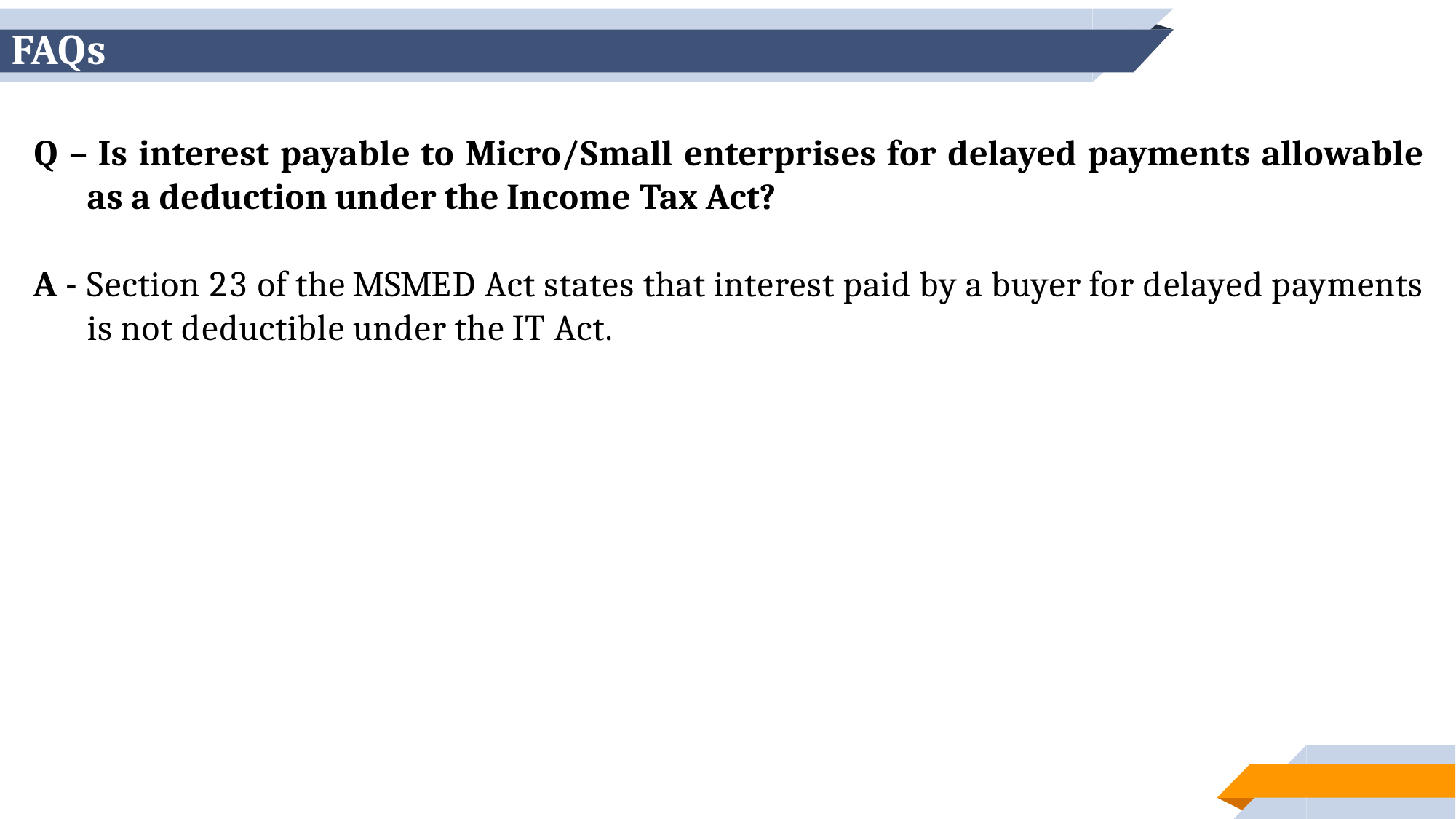

# FAQs
Q – Is interest payable to Micro/Small enterprises for delayed payments allowable as a deduction under the Income Tax Act?

A - Section 23 of the MSMED Act states that interest paid by a buyer for delayed payments is not deductible under the IT Act.